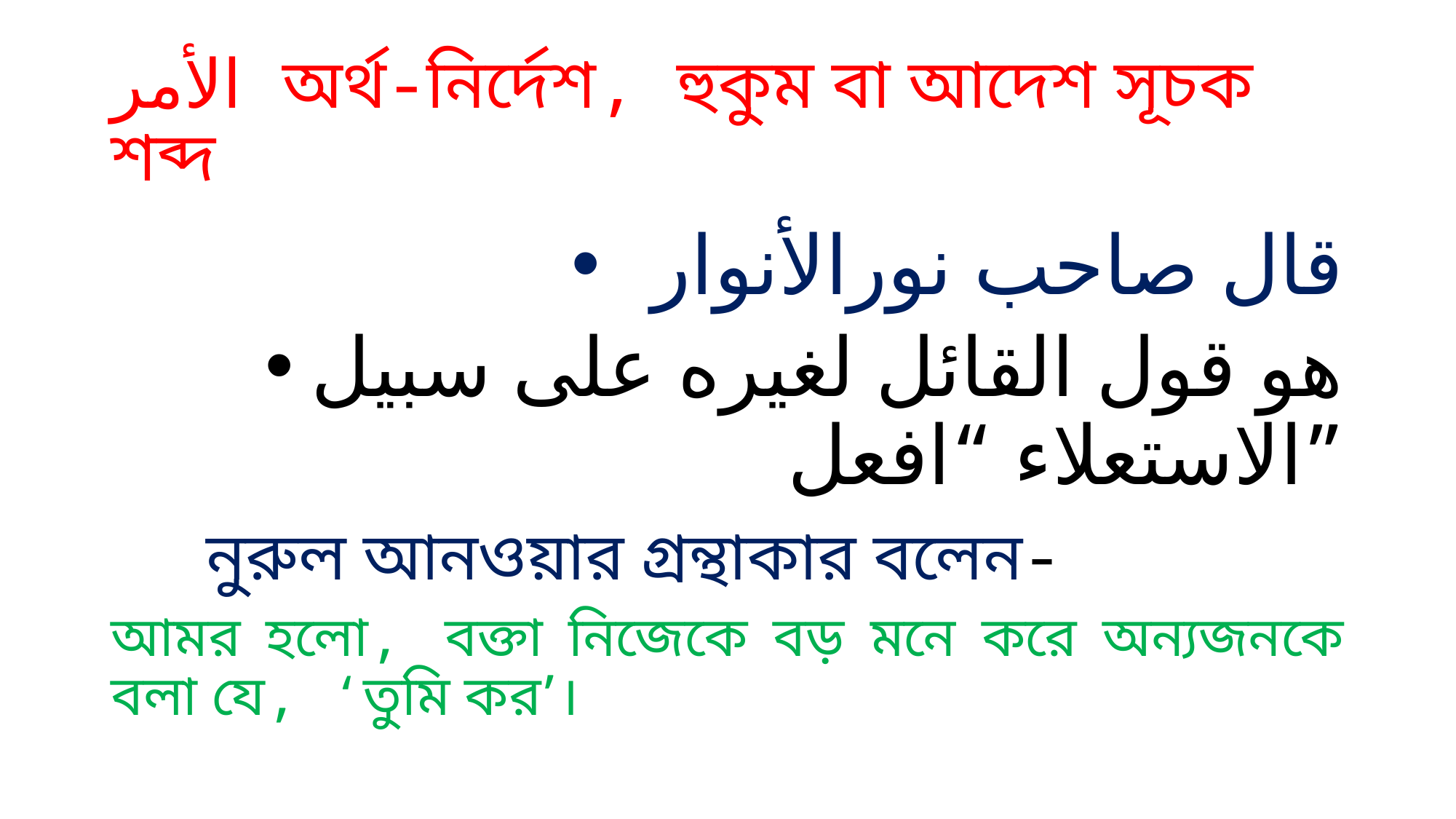

# الأمر অর্থ-নির্দেশ, হুকুম বা আদেশ সূচক শব্দ
قال صاحب نورالأنوار
هو قول القائل لغيره على سبيل الاستعلاء “افعل”
     নুরুল আনওয়ার গ্রন্থাকার বলেন-
আমর হলো, বক্তা নিজেকে বড় মনে করে অন্যজনকে বলা যে, ‘তুমি কর’।